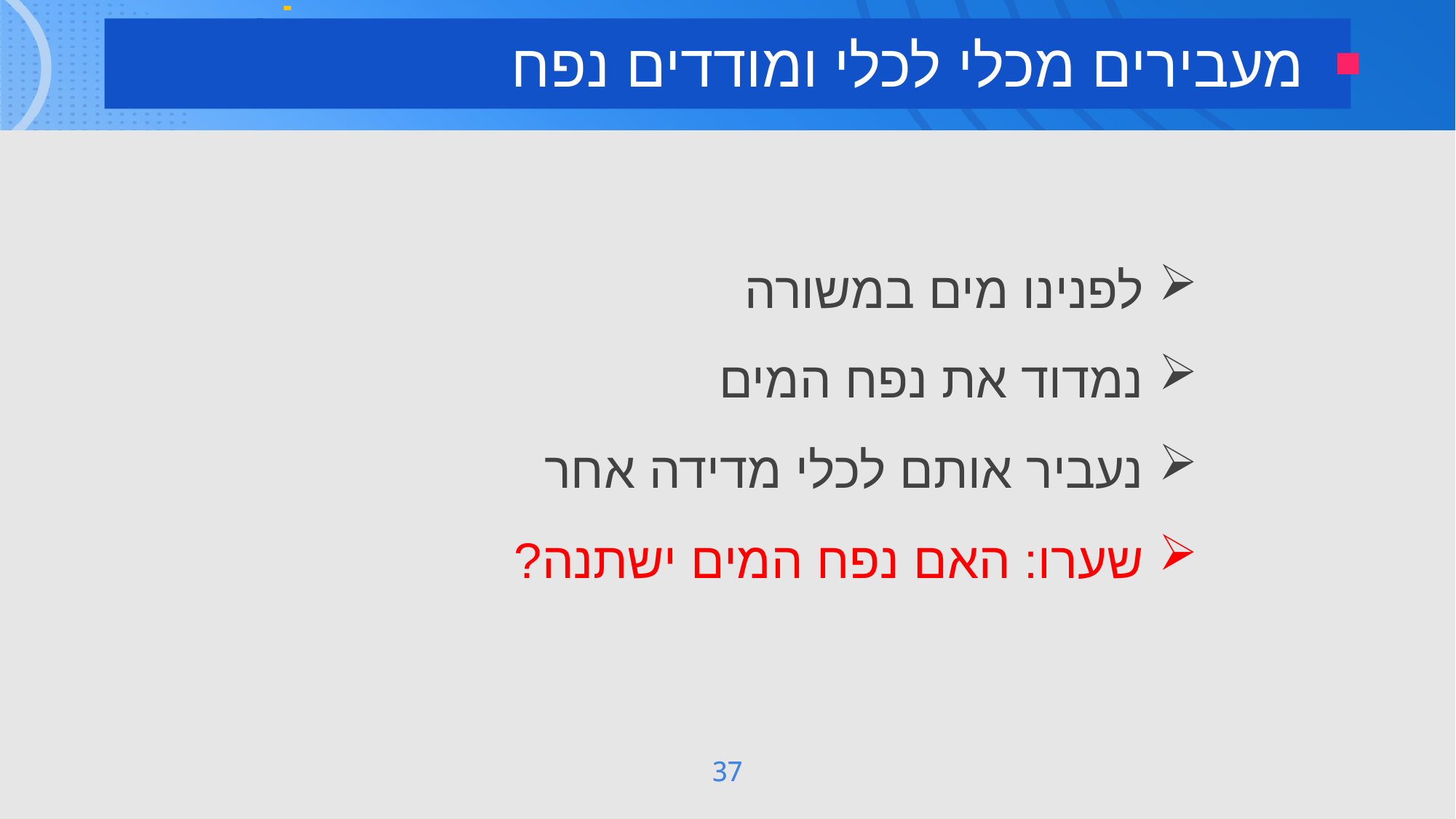

מעבירים מכלי לכלי ומודדים נפח
לפנינו מים במשורה
נמדוד את נפח המים
נעביר אותם לכלי מדידה אחר
שערו: האם נפח המים ישתנה?